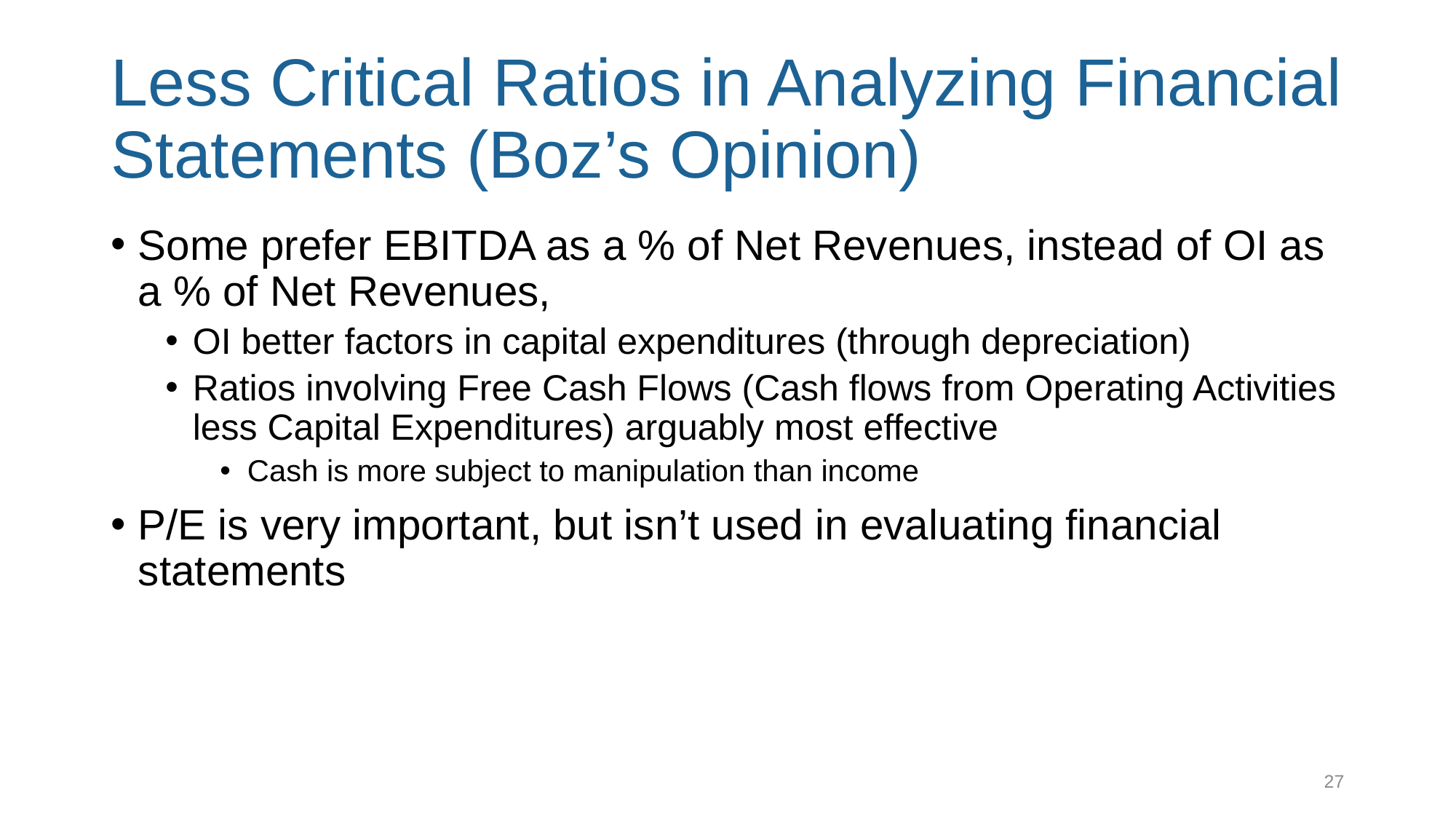

# Less Critical Ratios in Analyzing Financial Statements (Boz’s Opinion)
Some prefer EBITDA as a % of Net Revenues, instead of OI as a % of Net Revenues,
OI better factors in capital expenditures (through depreciation)
Ratios involving Free Cash Flows (Cash flows from Operating Activities less Capital Expenditures) arguably most effective
Cash is more subject to manipulation than income
P/E is very important, but isn’t used in evaluating financial statements
27